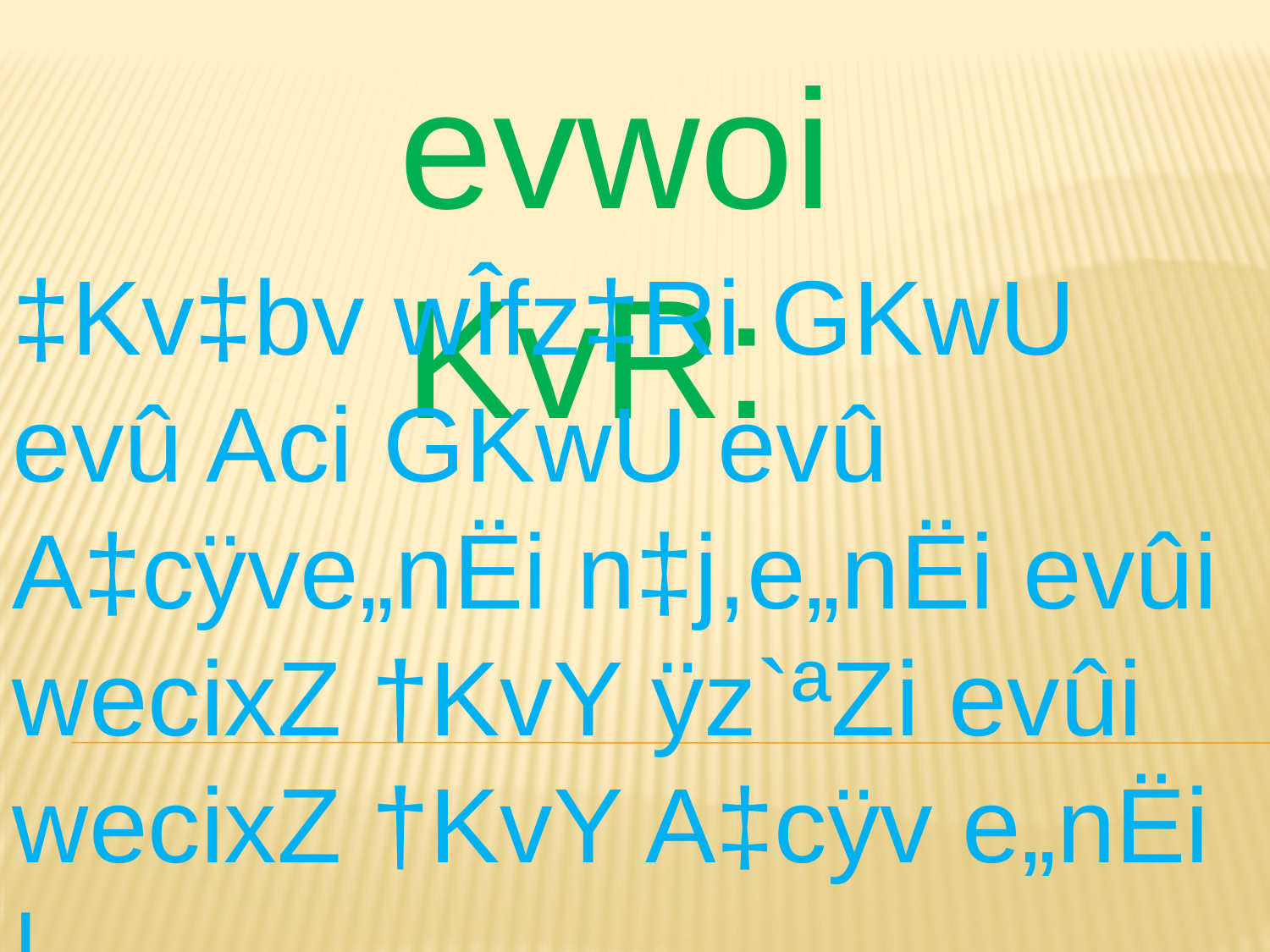

evwoi KvR:
‡Kv‡bv wÎfz‡Ri GKwU evû Aci GKwU evû A‡cÿve„nËi n‡j,e„nËi evûi wecixZ †KvY ÿz`ªZi evûi wecixZ †KvY A‡cÿv e„nËi |